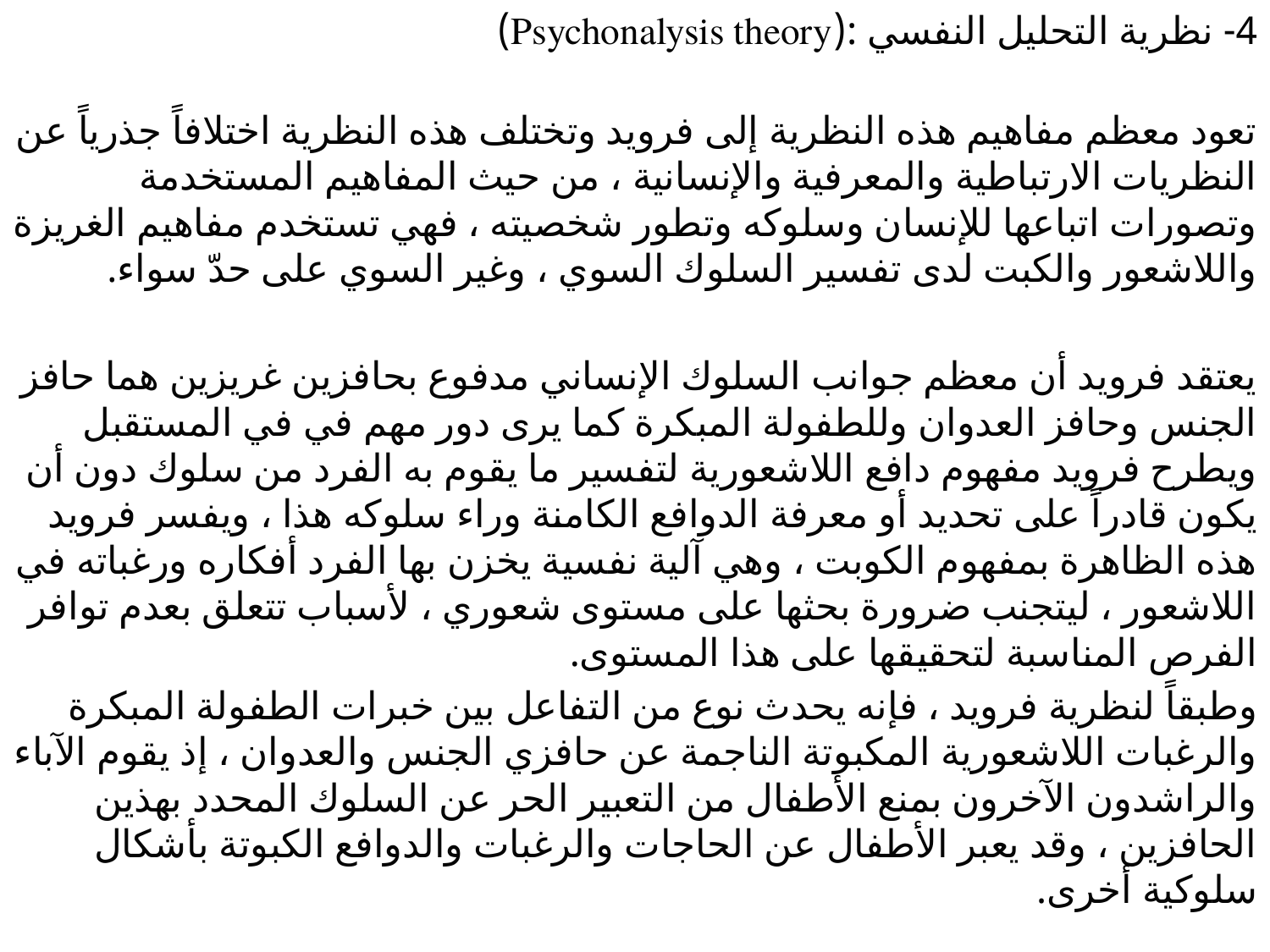

4- نظرية التحليل النفسي :(Psychonalysis theory)
تعود معظم مفاهيم هذه النظرية إلى فرويد وتختلف هذه النظرية اختلافاً جذرياً عن النظريات الارتباطية والمعرفية والإنسانية ، من حيث المفاهيم المستخدمة وتصورات اتباعها للإنسان وسلوكه وتطور شخصيته ، فهي تستخدم مفاهيم الغريزة واللاشعور والكبت لدى تفسير السلوك السوي ، وغير السوي على حدّ سواء.

يعتقد فرويد أن معظم جوانب السلوك الإنساني مدفوع بحافزين غريزين هما حافز الجنس وحافز العدوان وللطفولة المبكرة كما يرى دور مهم في في المستقبل ويطرح فرويد مفهوم دافع اللاشعورية لتفسير ما يقوم به الفرد من سلوك دون أن يكون قادراً على تحديد أو معرفة الدوافع الكامنة وراء سلوكه هذا ، ويفسر فرويد هذه الظاهرة بمفهوم الكوبت ، وهي آلية نفسية يخزن بها الفرد أفكاره ورغباته في اللاشعور ، ليتجنب ضرورة بحثها على مستوى شعوري ، لأسباب تتعلق بعدم توافر الفرص المناسبة لتحقيقها على هذا المستوى.
وطبقاً لنظرية فرويد ، فإنه يحدث نوع من التفاعل بين خبرات الطفولة المبكرة والرغبات اللاشعورية المكبوتة الناجمة عن حافزي الجنس والعدوان ، إذ يقوم الآباء والراشدون الآخرون بمنع الأطفال من التعبير الحر عن السلوك المحدد بهذين الحافزين ، وقد يعبر الأطفال عن الحاجات والرغبات والدوافع الكبوتة بأشكال سلوكية أخرى.